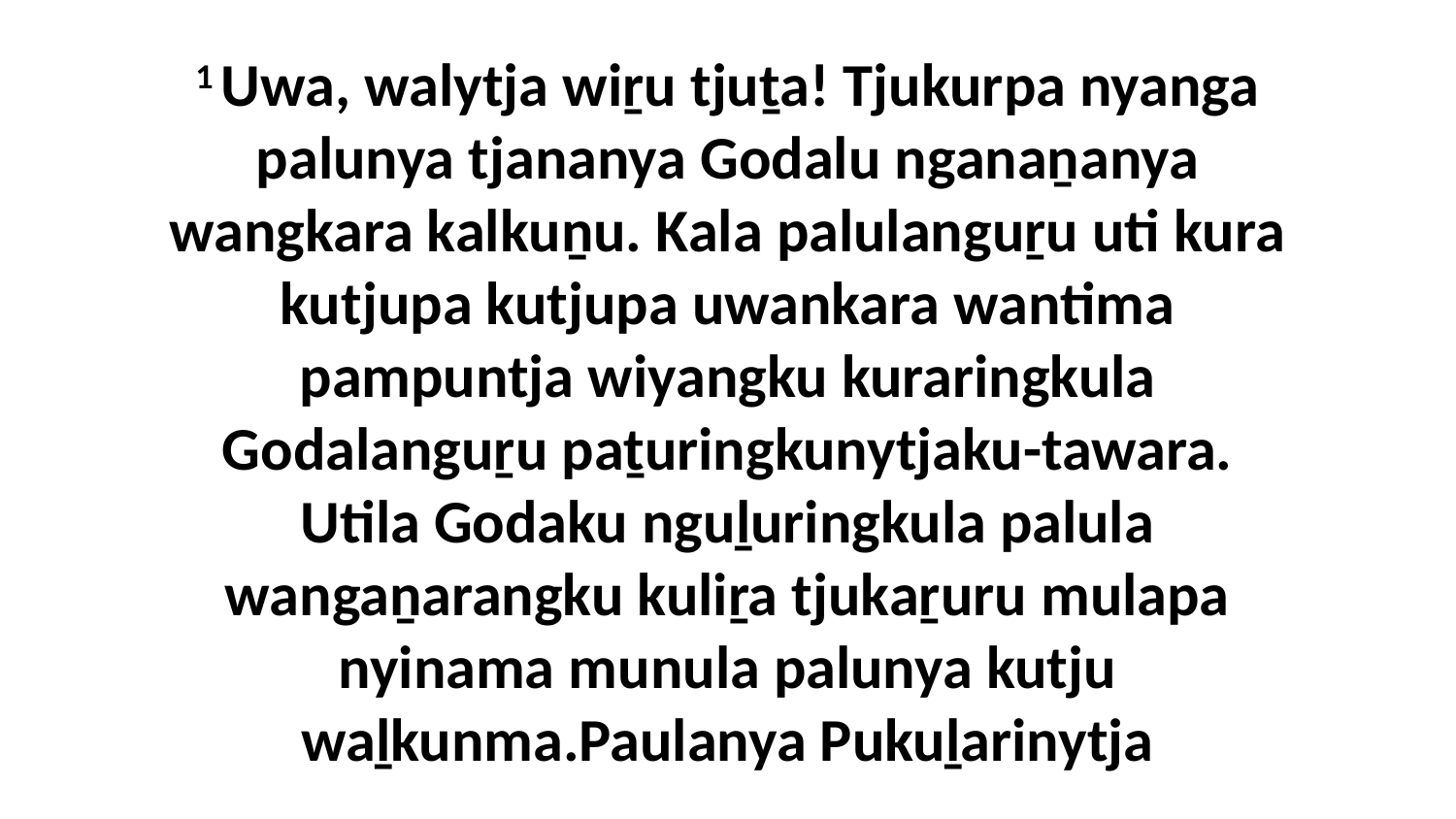

1 Uwa, walytja wiṟu tjuṯa! Tjukurpa nyanga palunya tjananya Godalu nganaṉanya wangkara kalkuṉu. Kala palulanguṟu uti kura kutjupa kutjupa uwankara wantima pampuntja wiyangku kuraringkula Godalanguṟu paṯuringkunytjaku-tawara. Utila Godaku nguḻuringkula palula wangaṉarangku kuliṟa tjukaṟuru mulapa nyinama munula palunya kutju waḻkunma.Paulanya Pukuḻarinytja